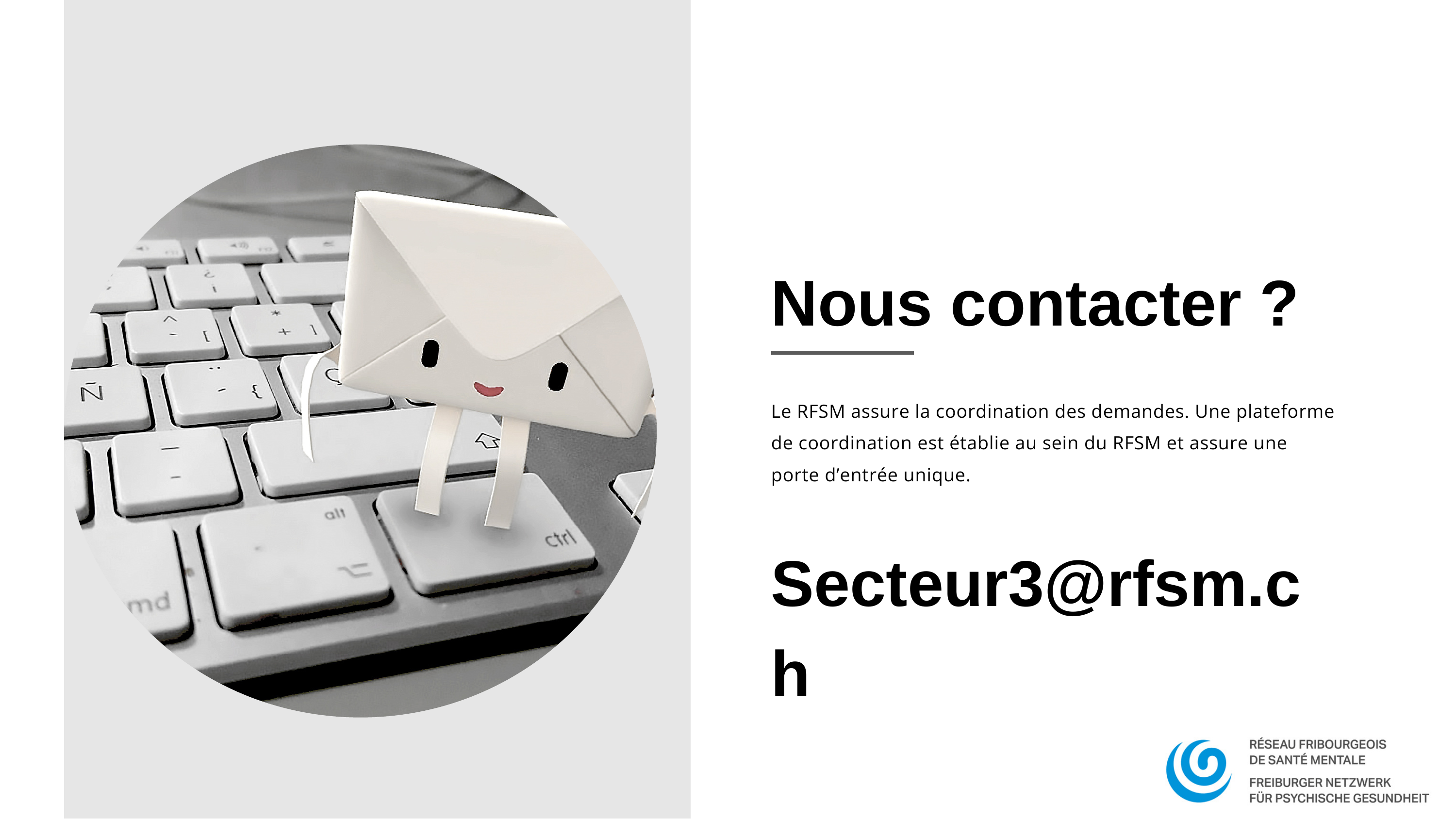

Nous contacter ?

Le RFSM assure la coordination des demandes. Une plateforme de coordination est établie au sein du RFSM et assure une porte d’entrée unique.

Secteur3@rfsm.ch